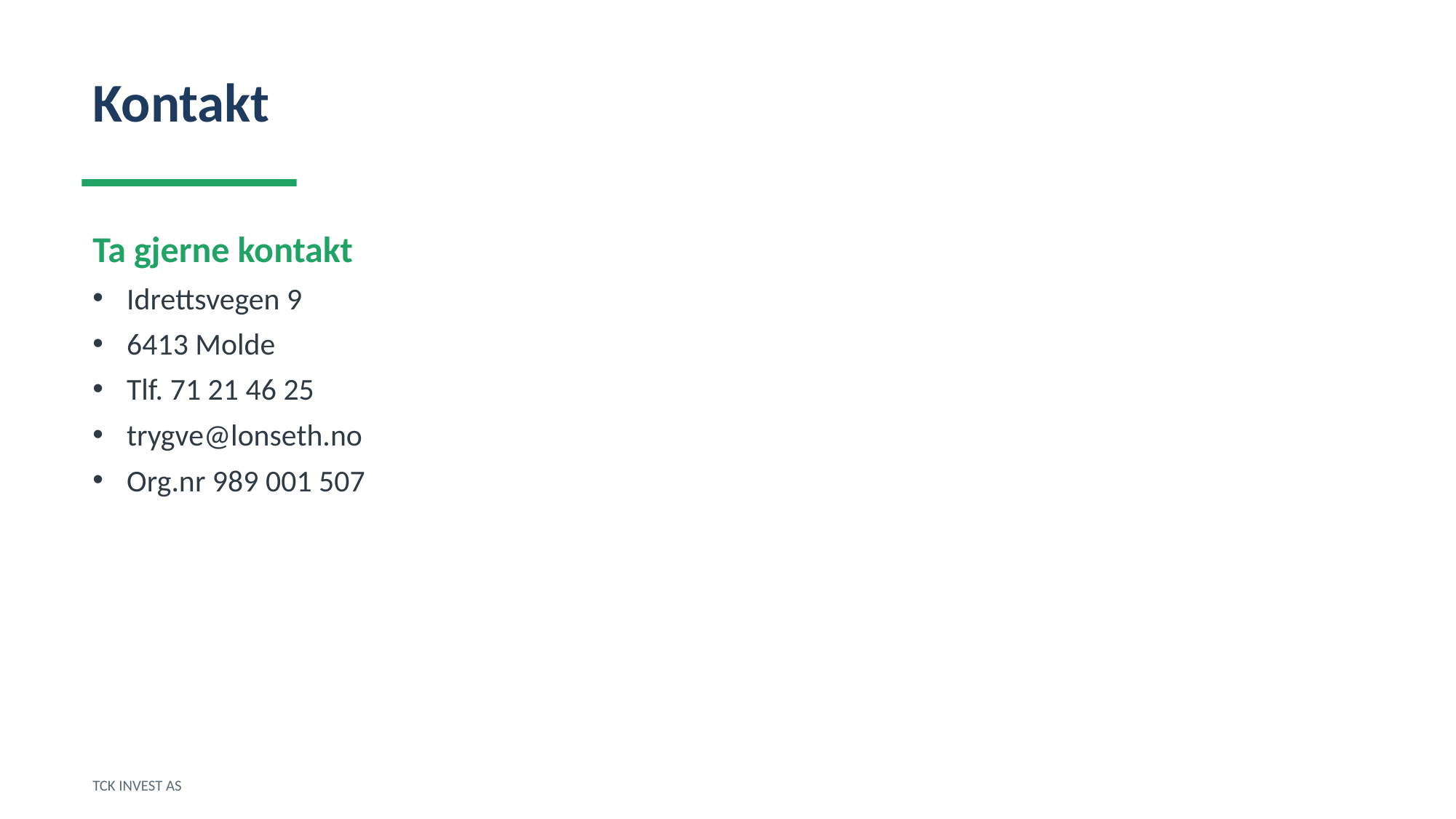

Kontakt

Ta gjerne kontakt
Idrettsvegen 9
6413 Molde
Tlf. 71 21 46 25
trygve@lonseth.no
Org.nr 989 001 507
TCK INVEST AS